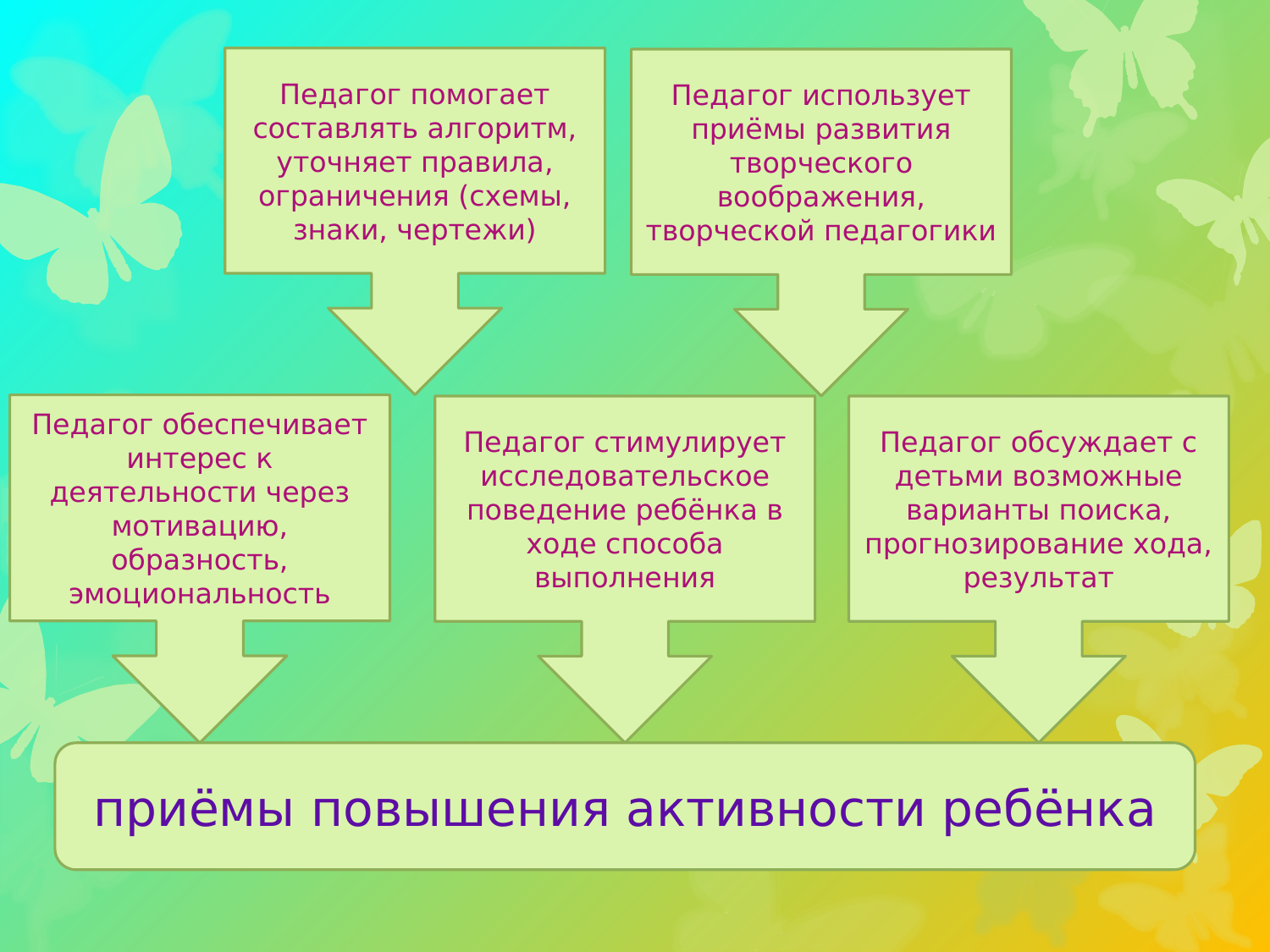

Педагог помогает составлять алгоритм, уточняет правила, ограничения (схемы, знаки, чертежи)
Педагог использует приёмы развития творческого воображения, творческой педагогики
Педагог обеспечивает интерес к деятельности через мотивацию, образность, эмоциональность
Педагог стимулирует исследовательское поведение ребёнка в ходе способа выполнения
Педагог обсуждает с детьми возможные варианты поиска, прогнозирование хода, результат
приёмы повышения активности ребёнка